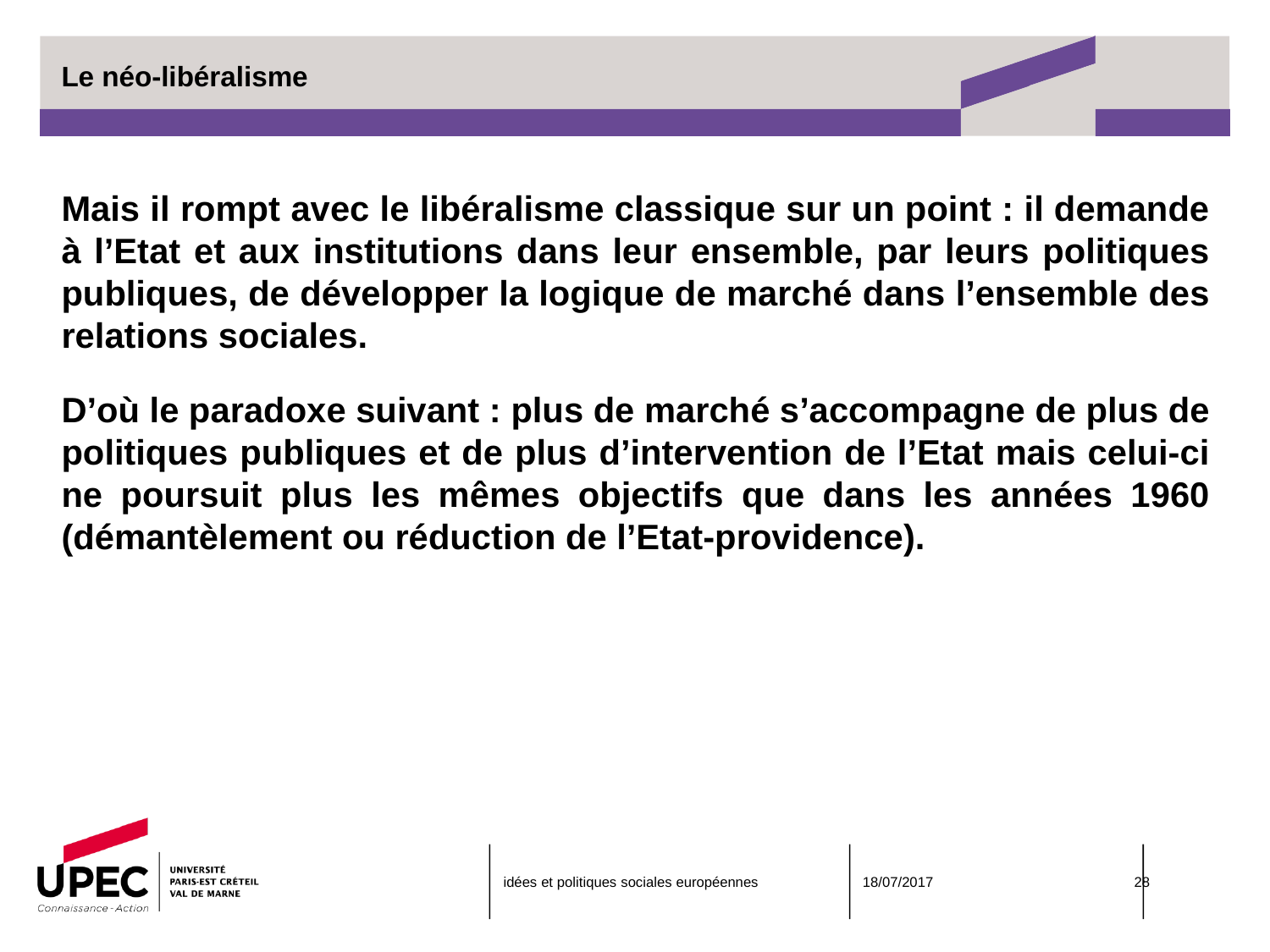

# Le néo-libéralisme
Mais il rompt avec le libéralisme classique sur un point : il demande à l’Etat et aux institutions dans leur ensemble, par leurs politiques publiques, de développer la logique de marché dans l’ensemble des relations sociales.
D’où le paradoxe suivant : plus de marché s’accompagne de plus de politiques publiques et de plus d’intervention de l’Etat mais celui-ci ne poursuit plus les mêmes objectifs que dans les années 1960 (démantèlement ou réduction de l’Etat-providence).

idées et politiques sociales européennes
18/07/2017